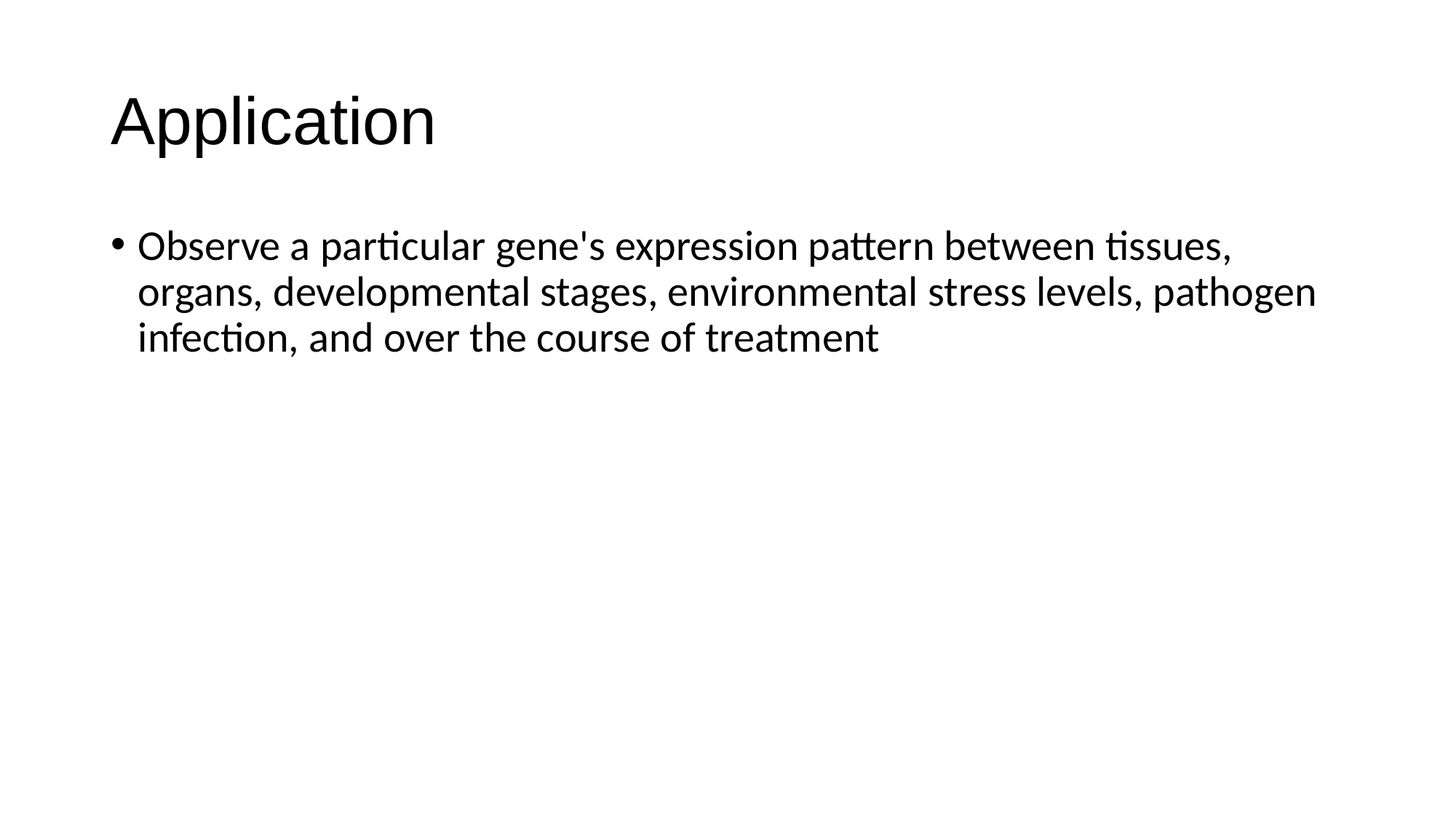

# Application
Observe a particular gene's expression pattern between tissues, organs, developmental stages, environmental stress levels, pathogen infection, and over the course of treatment